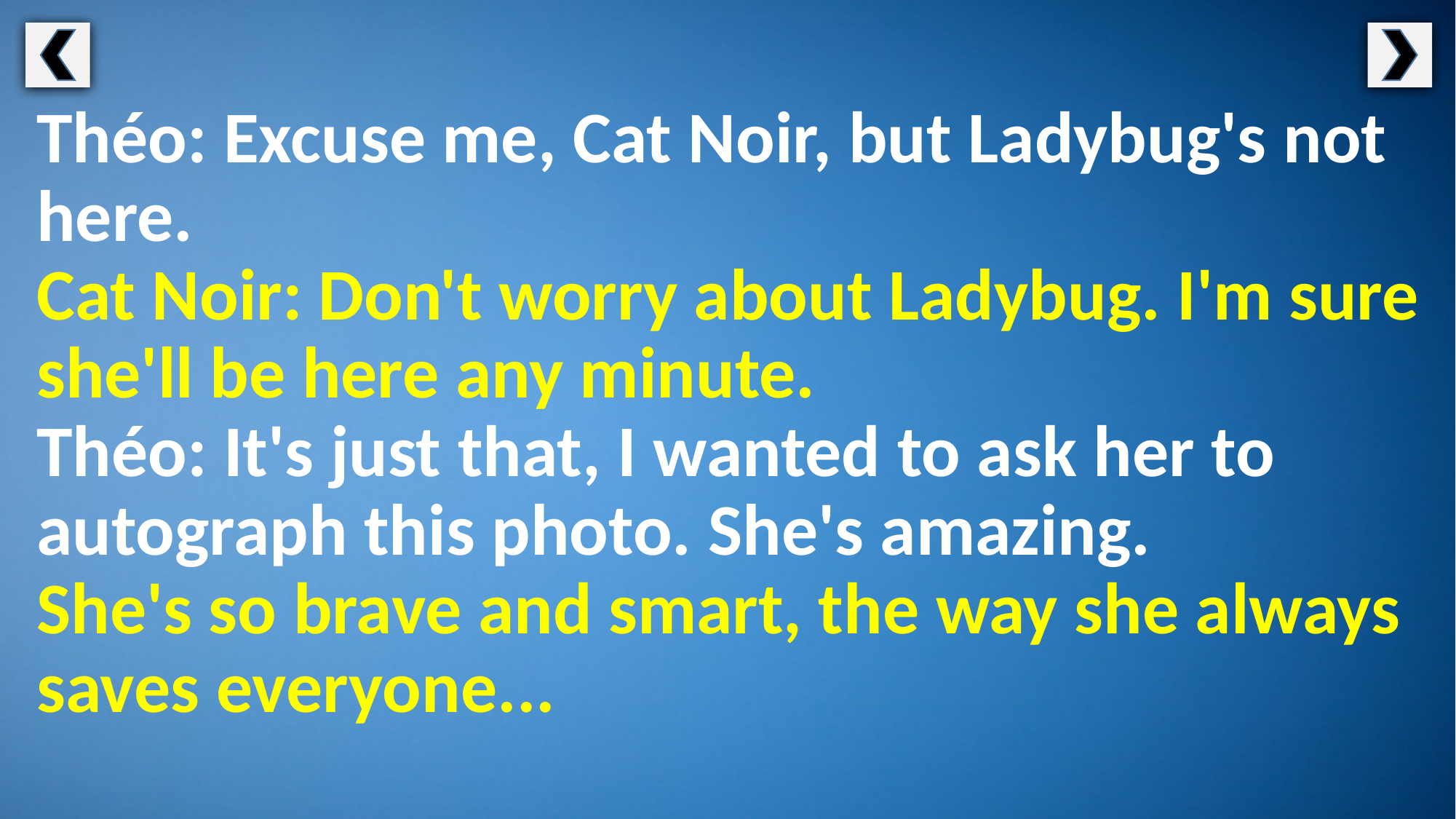

Théo: Excuse me, Cat Noir, but Ladybug's not here.
Cat Noir: Don't worry about Ladybug. I'm sure she'll be here any minute.
Théo: It's just that, I wanted to ask her to autograph this photo. She's amazing.
She's so brave and smart, the way she always saves everyone...